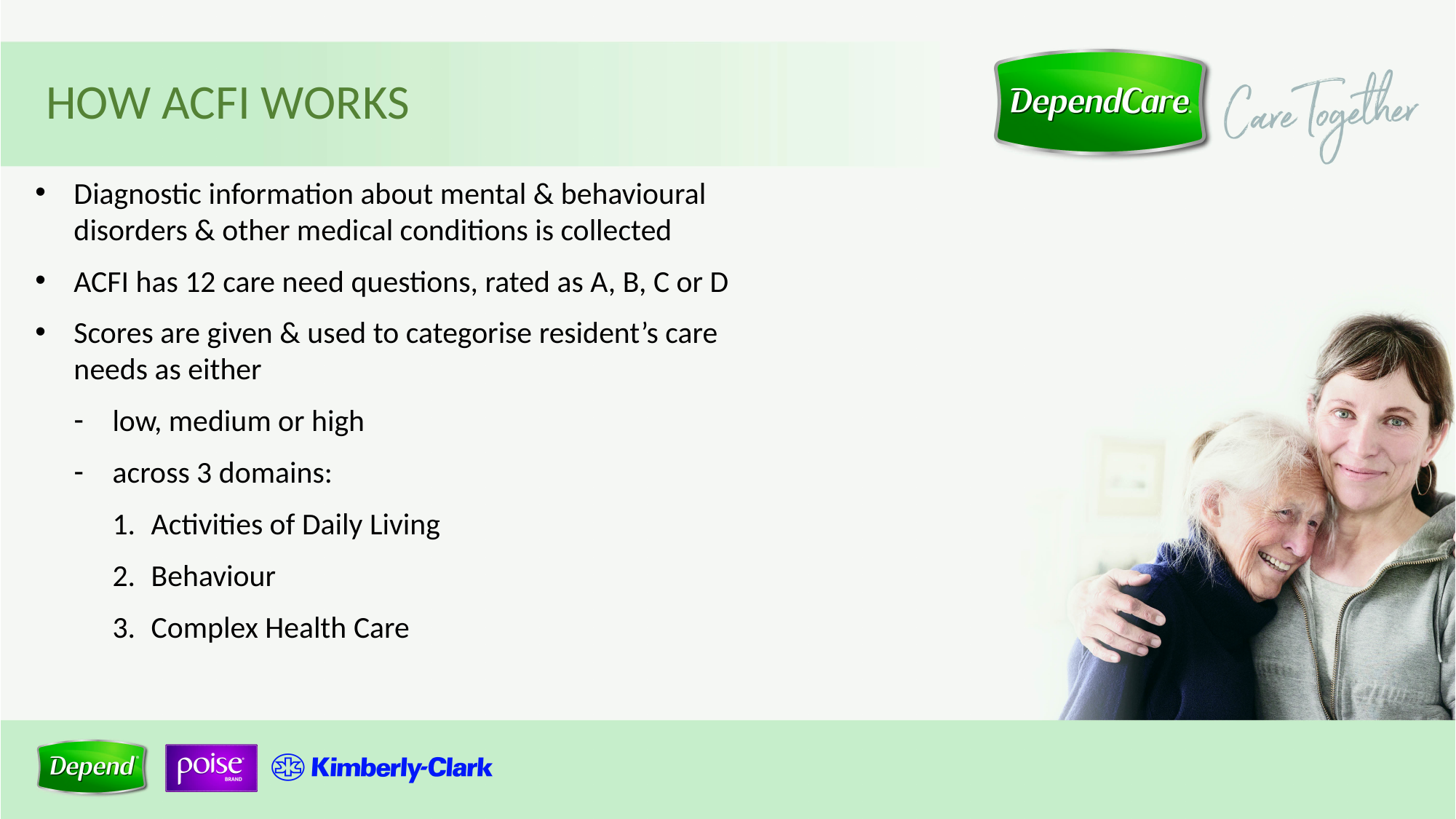

How ACFI works
Diagnostic information about mental & behavioural disorders & other medical conditions is collected
ACFI has 12 care need questions, rated as A, B, C or D
Scores are given & used to categorise resident’s care needs as either
low, medium or high
across 3 domains:
Activities of Daily Living
Behaviour
Complex Health Care